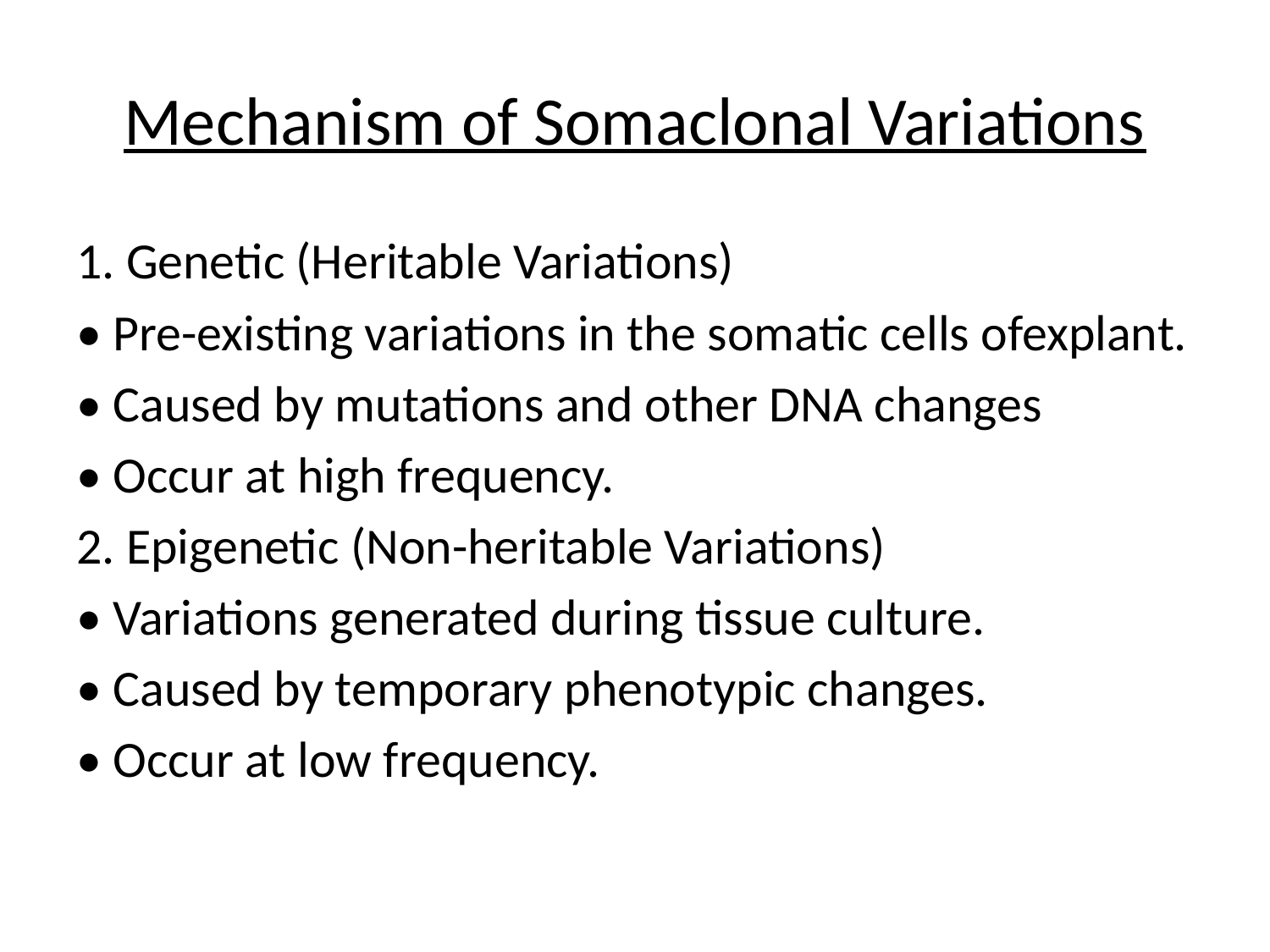

# Mechanism of Somaclonal Variations
1. Genetic (Heritable Variations)
• Pre-existing variations in the somatic cells ofexplant.
• Caused by mutations and other DNA changes
• Occur at high frequency.
2. Epigenetic (Non-heritable Variations)
• Variations generated during tissue culture.
• Caused by temporary phenotypic changes.
• Occur at low frequency.